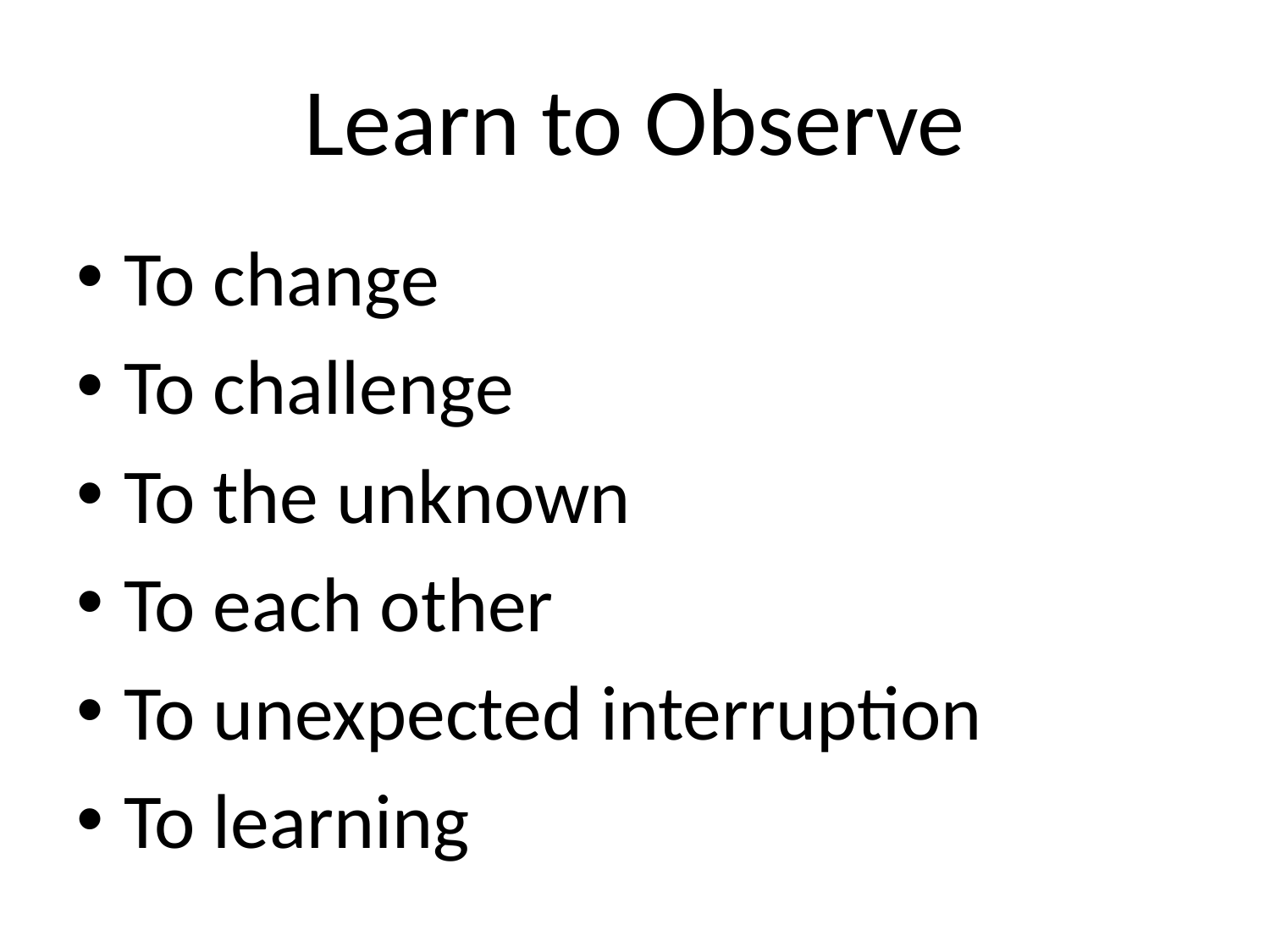

# Learn to Observe
To change
To challenge
To the unknown
To each other
To unexpected interruption
To learning